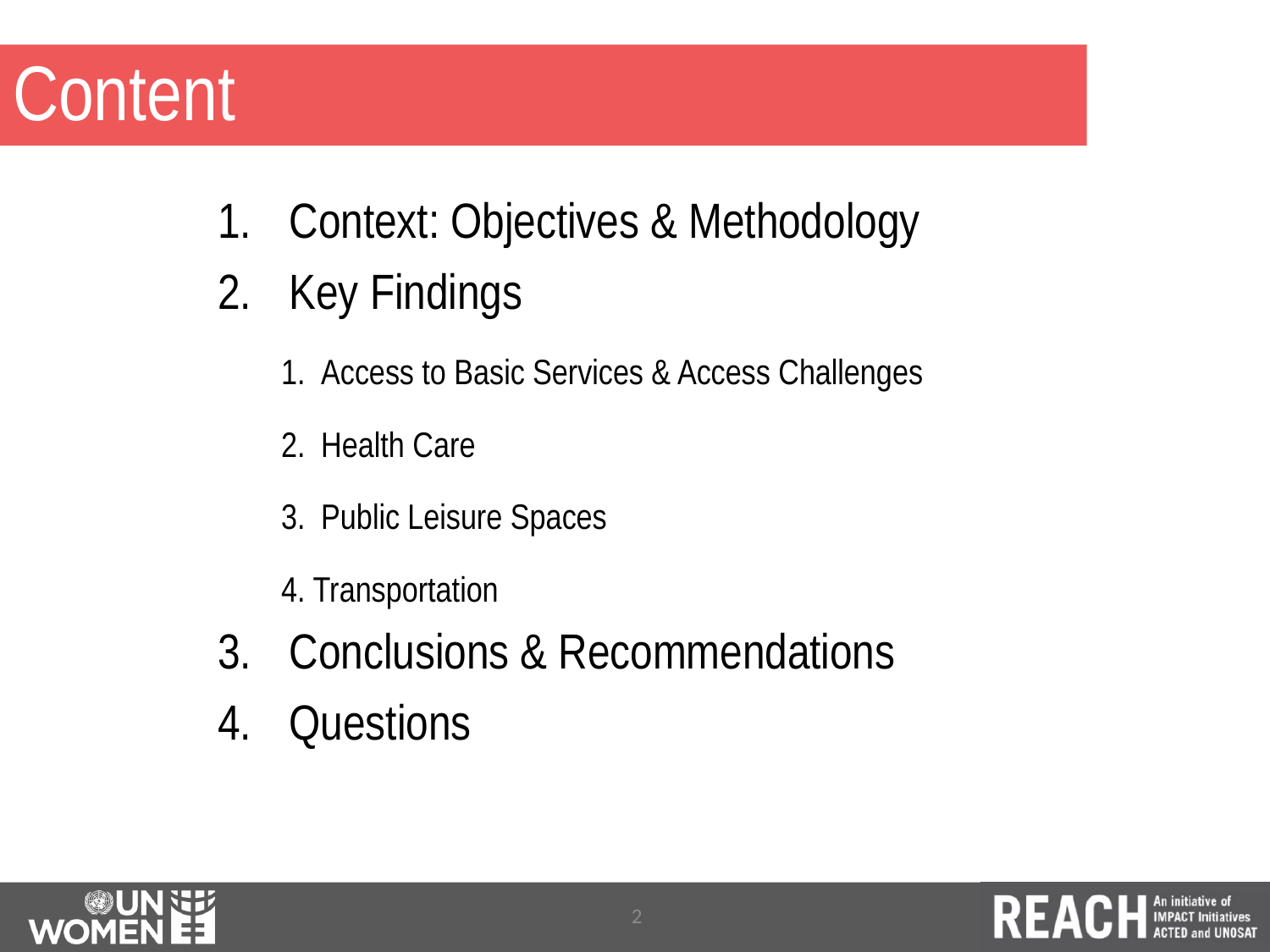

# Content
Context: Objectives & Methodology
Key Findings
 Access to Basic Services & Access Challenges
 Health Care
 Public Leisure Spaces
Transportation
Conclusions & Recommendations
Questions
2